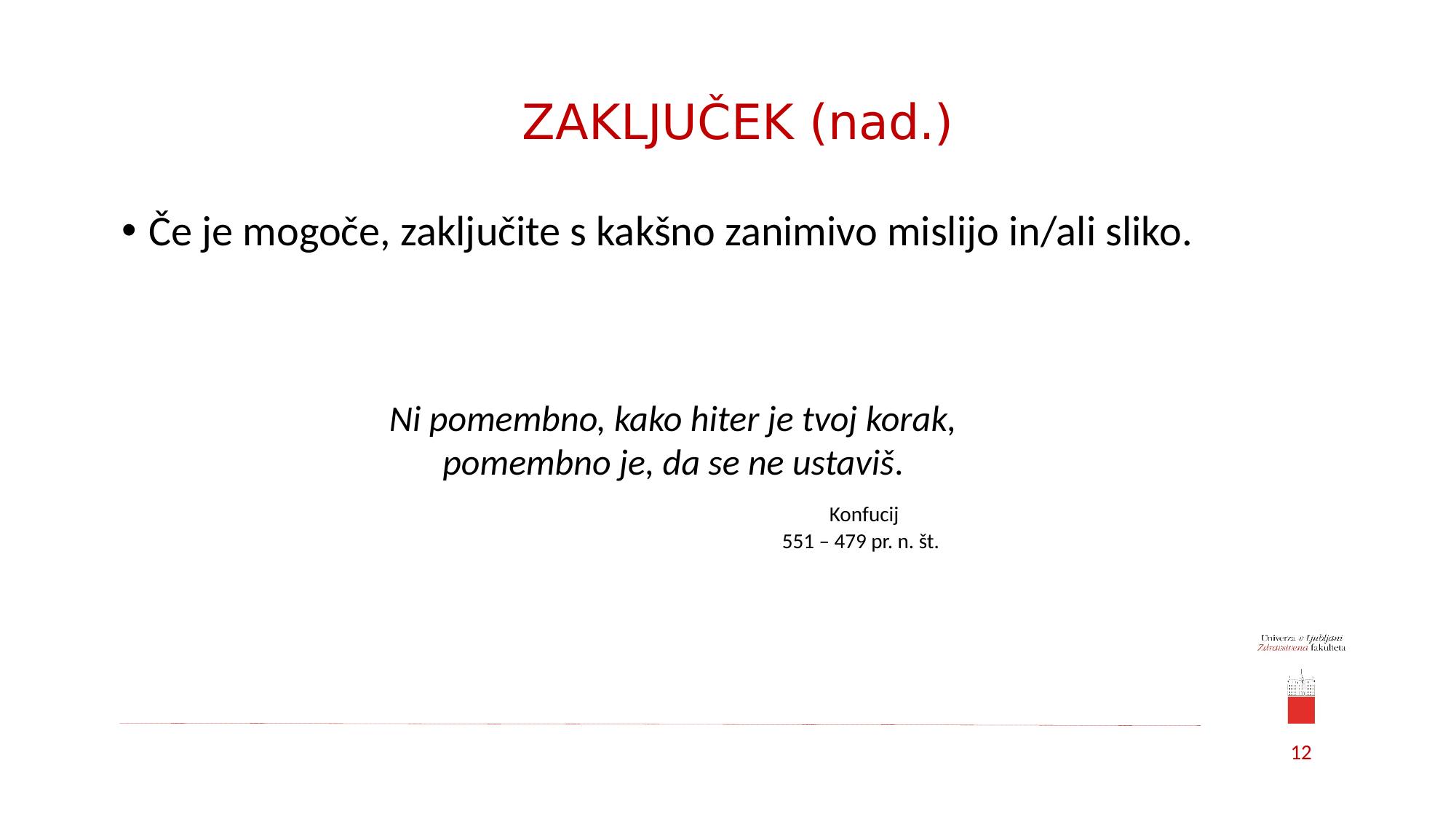

# ZAKLJUČEK (nad.)
Če je mogoče, zaključite s kakšno zanimivo mislijo in/ali sliko.

Ni pomembno, kako hiter je tvoj korak, pomembno je, da se ne ustaviš.
 Konfucij
551 – 479 pr. n. št.
12